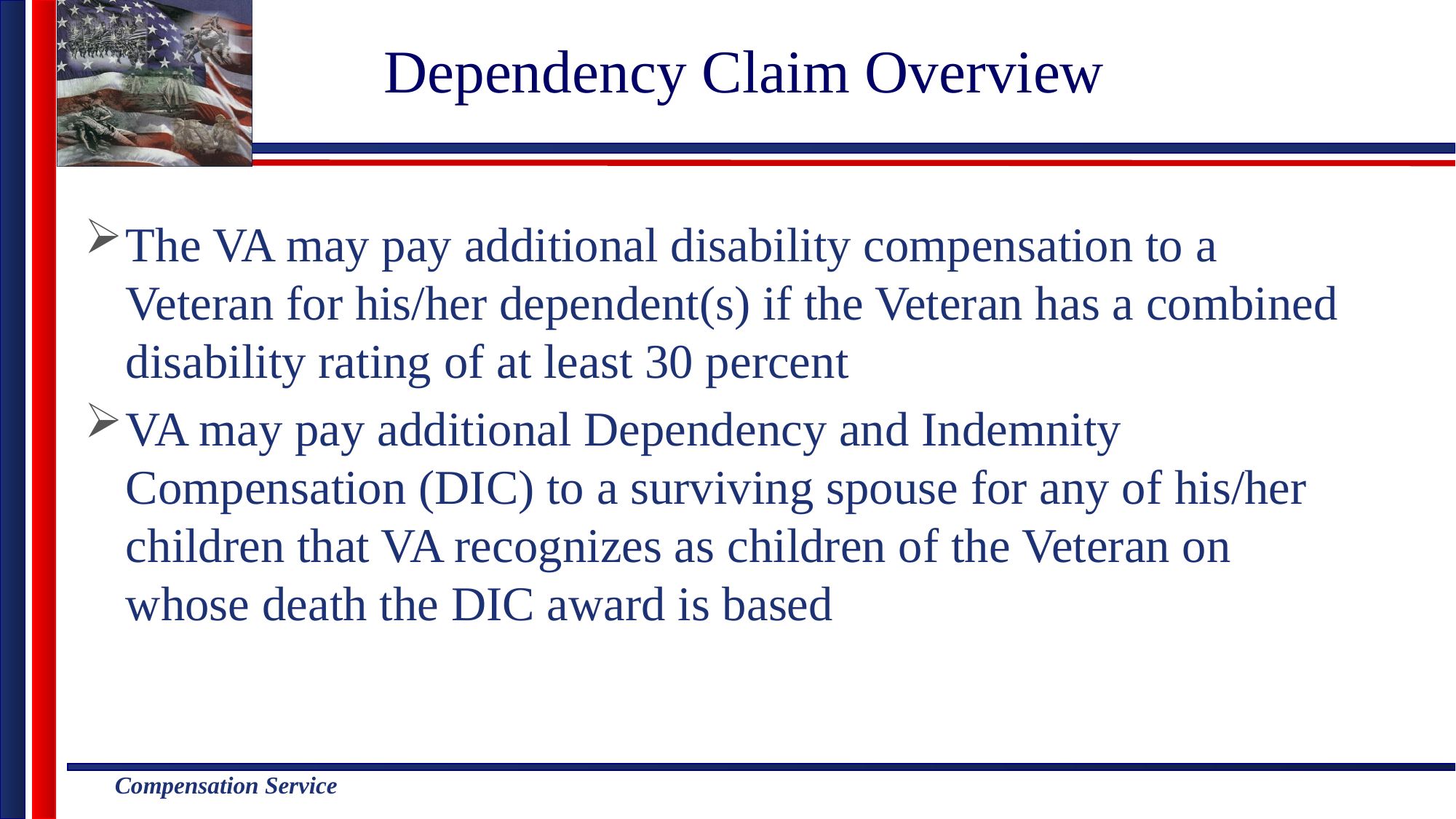

# Dependency Claim Overview
The VA may pay additional disability compensation to a Veteran for his/her dependent(s) if the Veteran has a combined disability rating of at least 30 percent
VA may pay additional Dependency and Indemnity Compensation (DIC) to a surviving spouse for any of his/her children that VA recognizes as children of the Veteran on whose death the DIC award is based